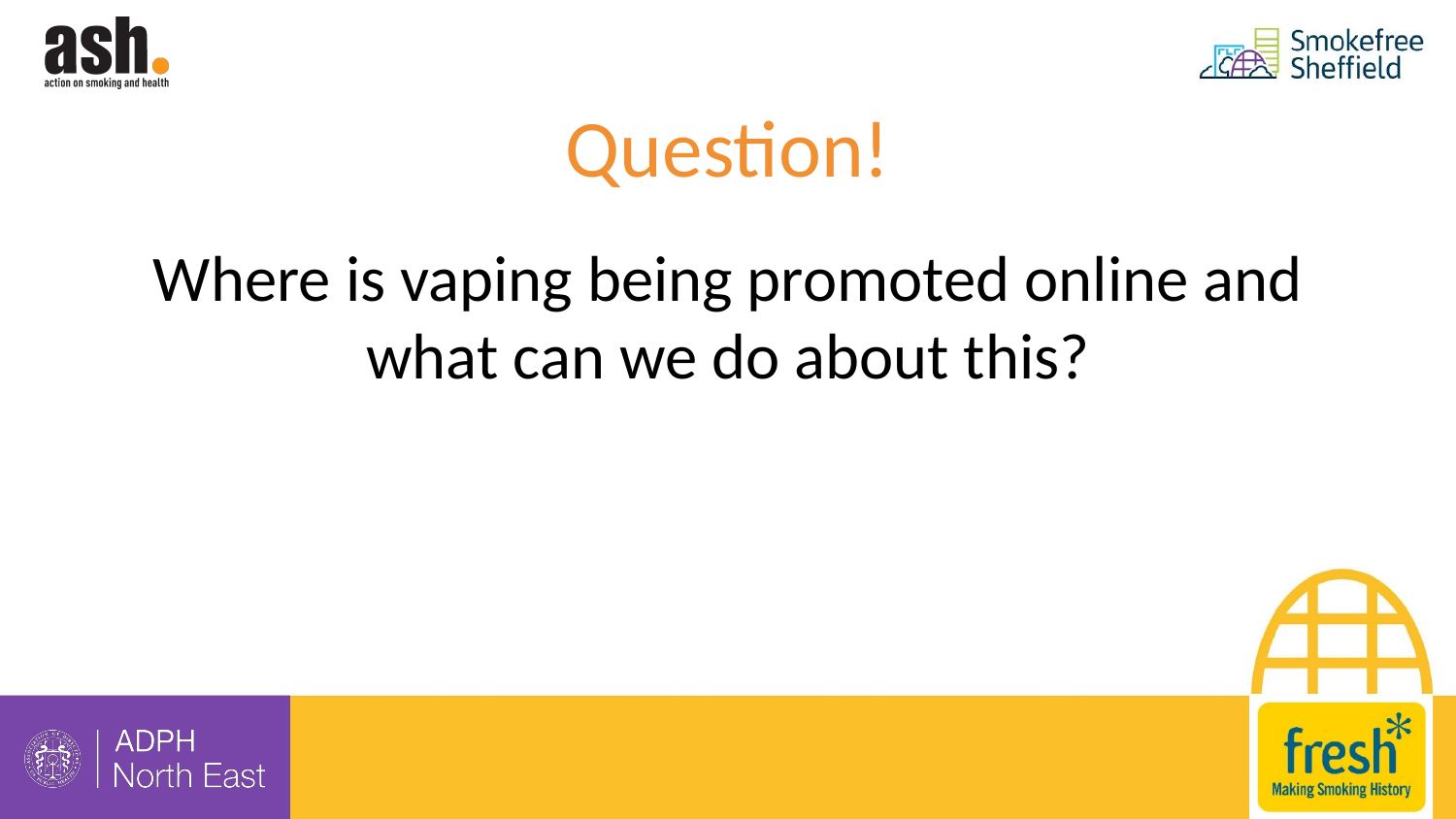

# Question!
Where is vaping being promoted online and what can we do about this?